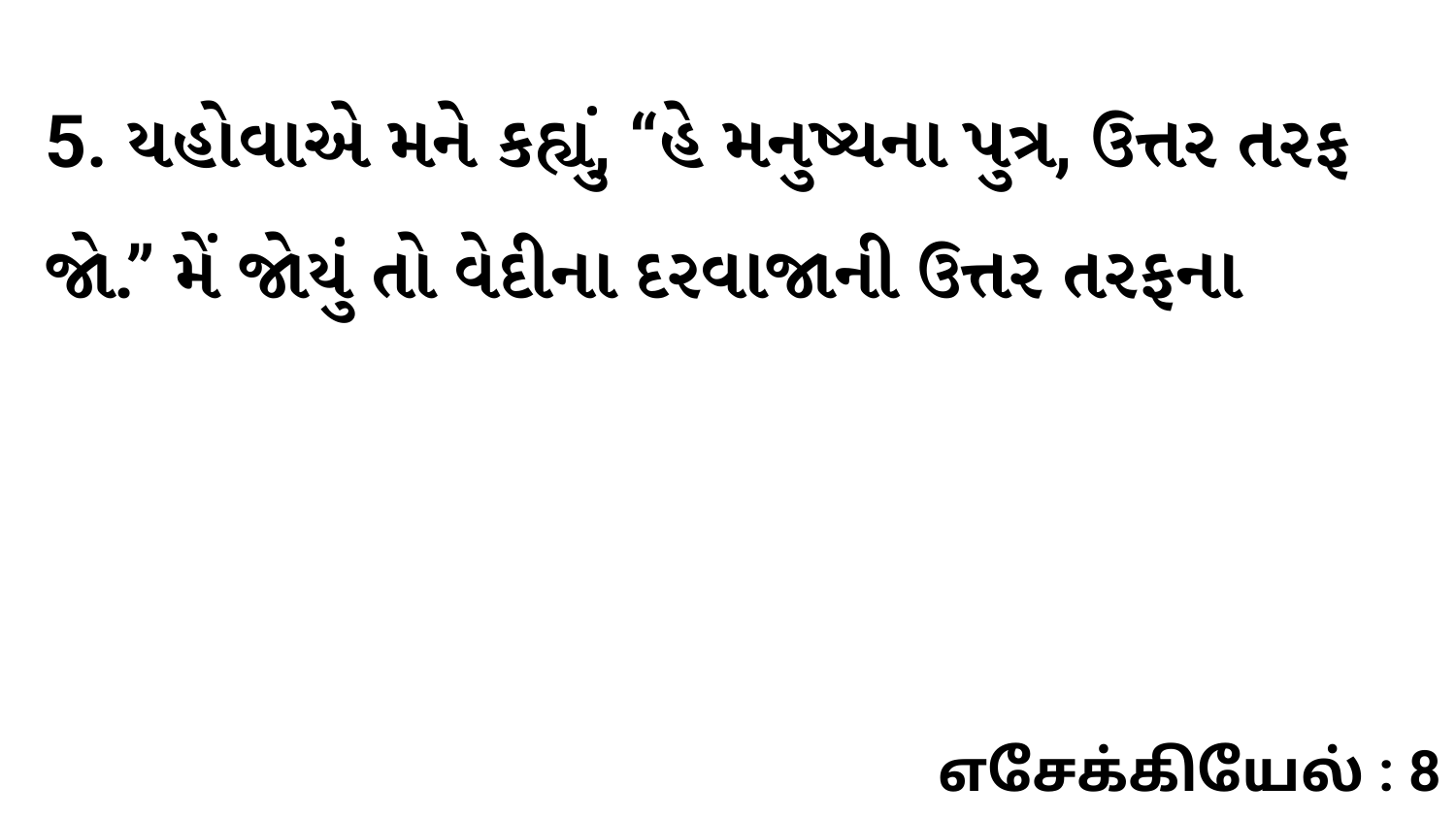

5. યહોવાએ મને કહ્યું, “હે મનુષ્યના પુત્ર, ઉત્તર તરફ જો.” મેં જોયું તો વેદીના દરવાજાની ઉત્તર તરફના
எசேக்கியேல் : 8